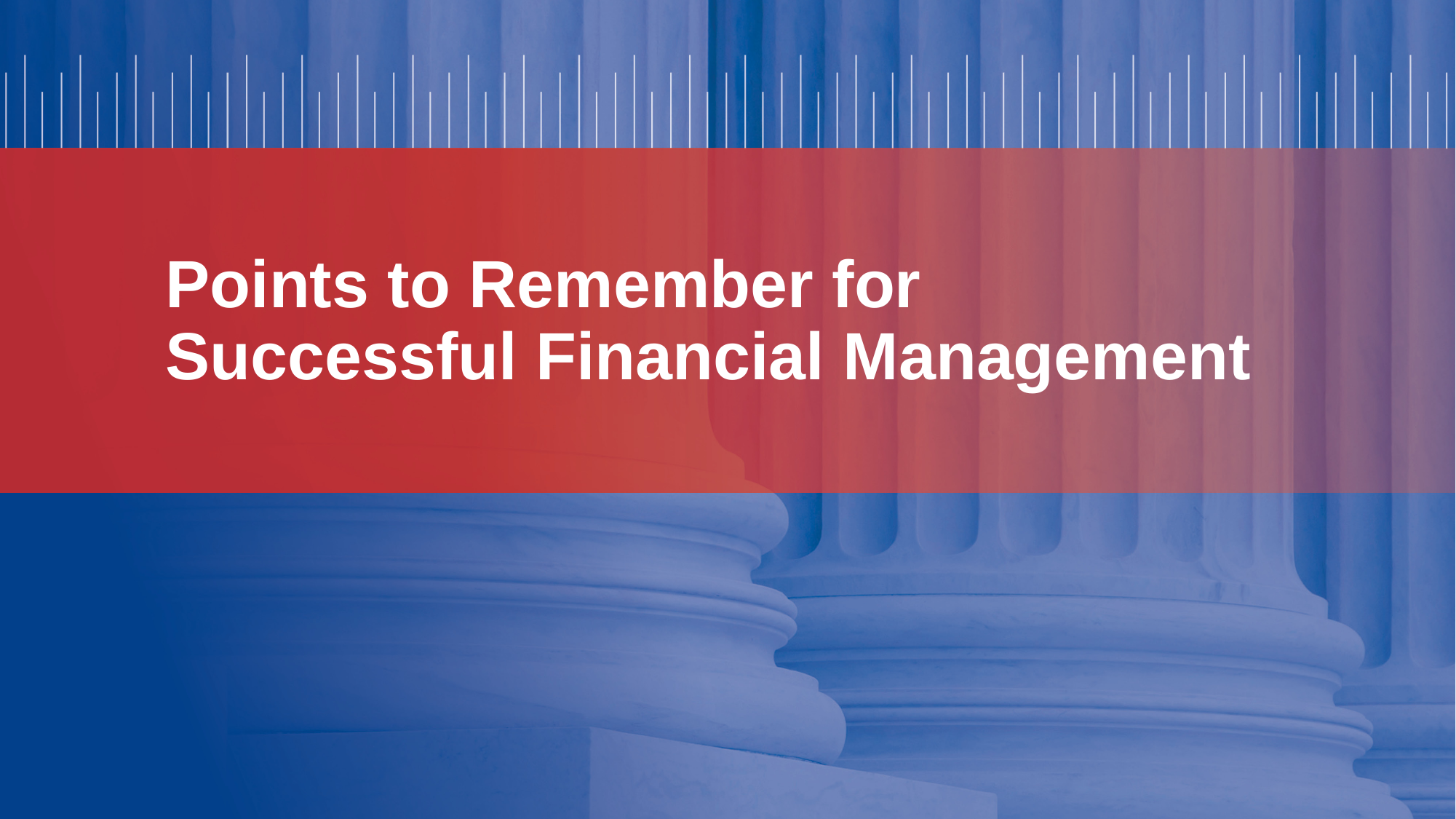

# Points to Remember for Successful Financial Management